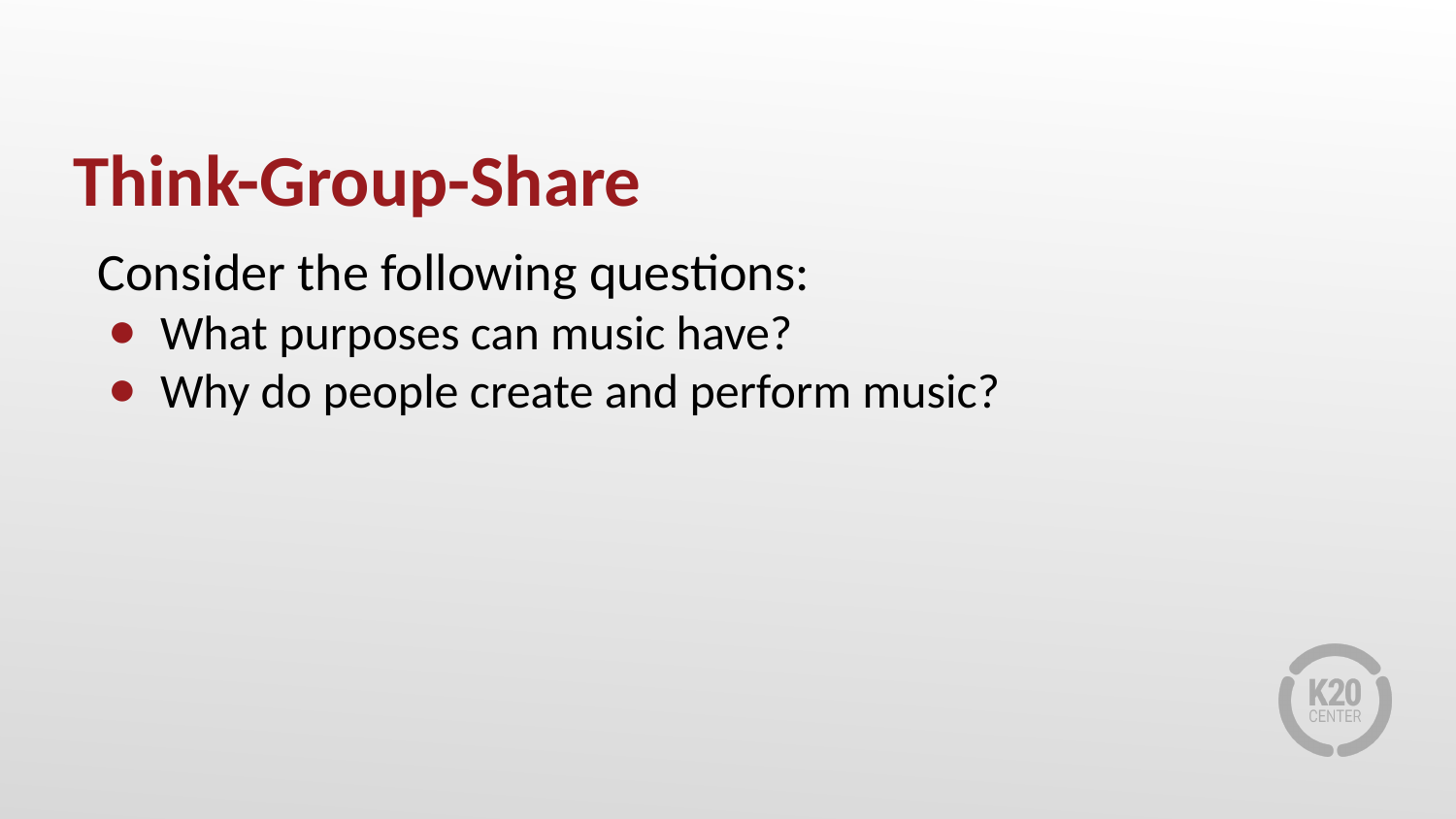

# Think-Group-Share
Consider the following questions:
What purposes can music have?
Why do people create and perform music?